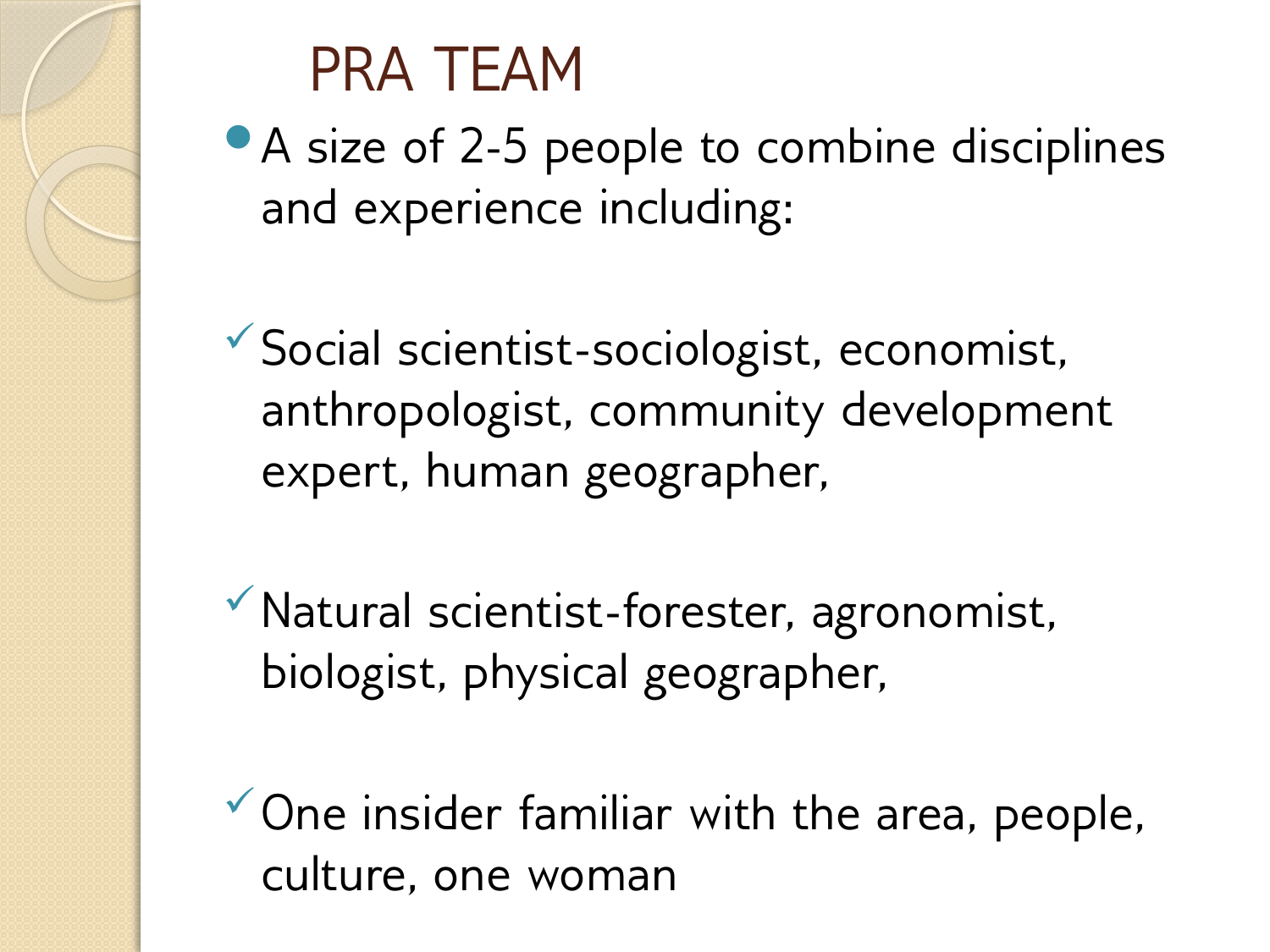

# PRA TEAM
A size of 2-5 people to combine disciplines and experience including:

Social scientist-sociologist, economist, anthropologist, community development expert, human geographer,

Natural scientist-forester, agronomist, biologist, physical geographer,

One insider familiar with the area, people, culture, one woman